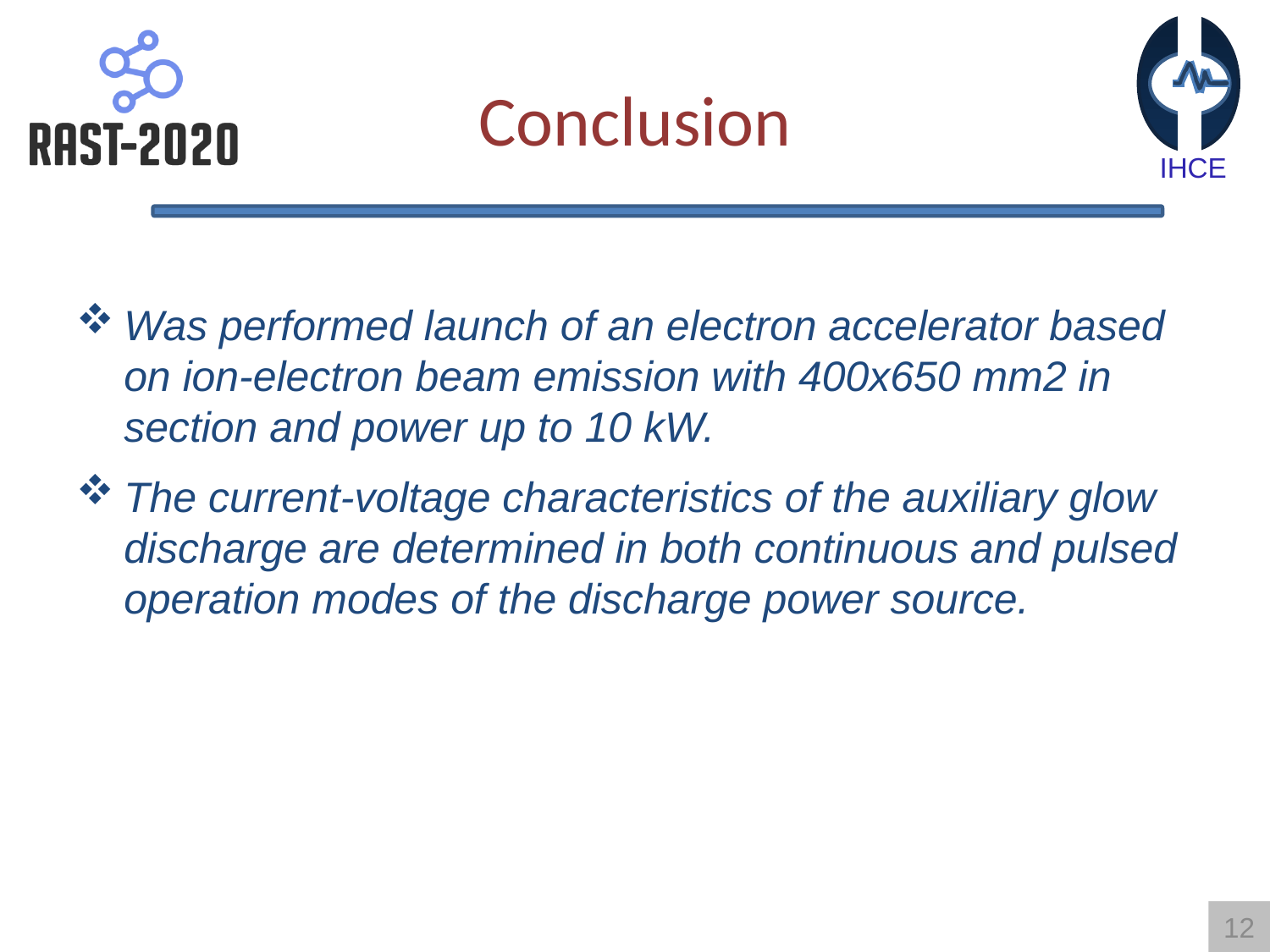

# Conclusion

Was performed launch of an electron accelerator based on ion-electron beam emission with 400x650 mm2 in section and power up to 10 kW.
The current-voltage characteristics of the auxiliary glow discharge are determined in both continuous and pulsed operation modes of the discharge power source.
12